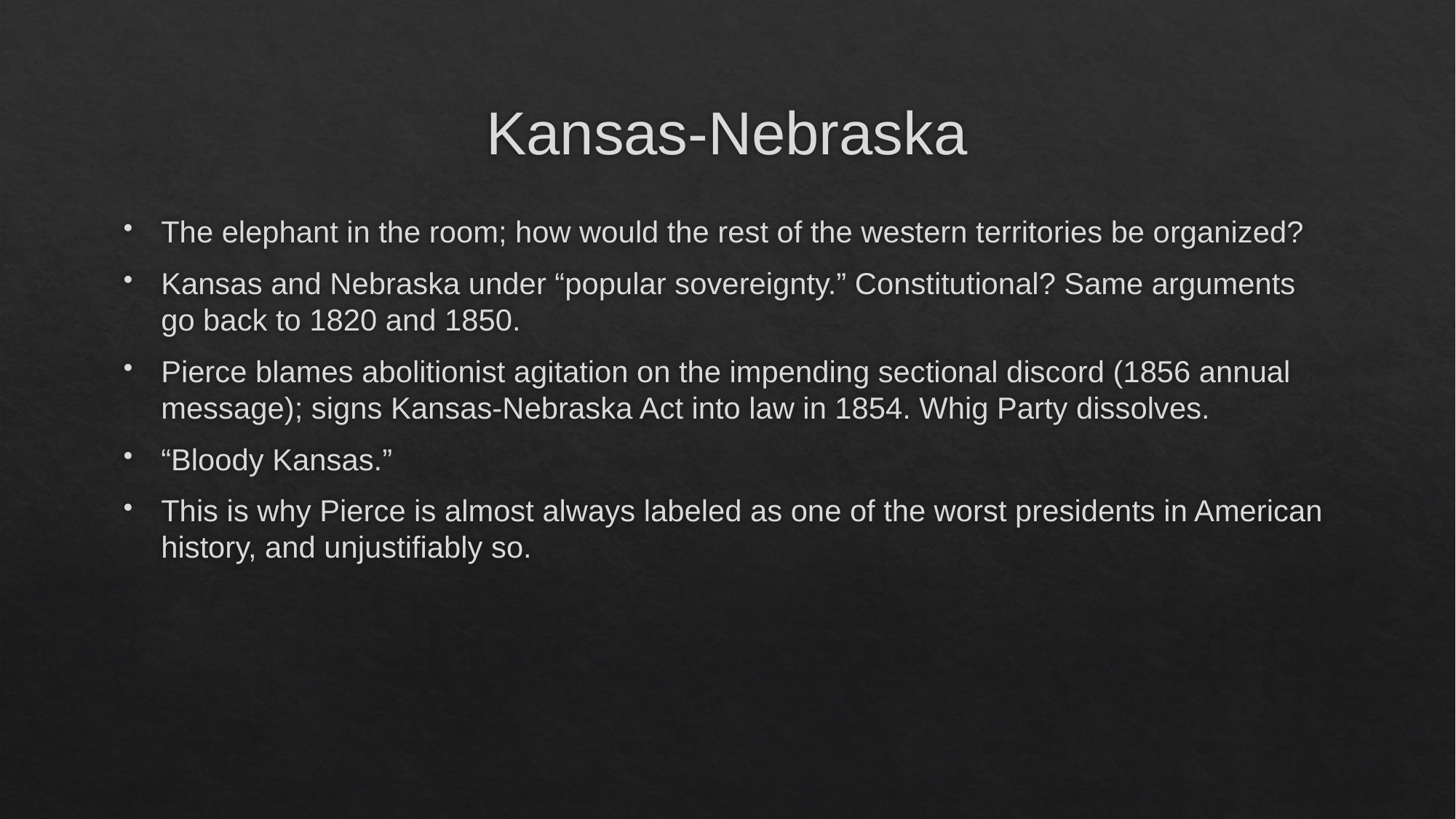

# Kansas-Nebraska
The elephant in the room; how would the rest of the western territories be organized?
Kansas and Nebraska under “popular sovereignty.” Constitutional? Same arguments go back to 1820 and 1850.
Pierce blames abolitionist agitation on the impending sectional discord (1856 annual message); signs Kansas-Nebraska Act into law in 1854. Whig Party dissolves.
“Bloody Kansas.”
This is why Pierce is almost always labeled as one of the worst presidents in American history, and unjustifiably so.